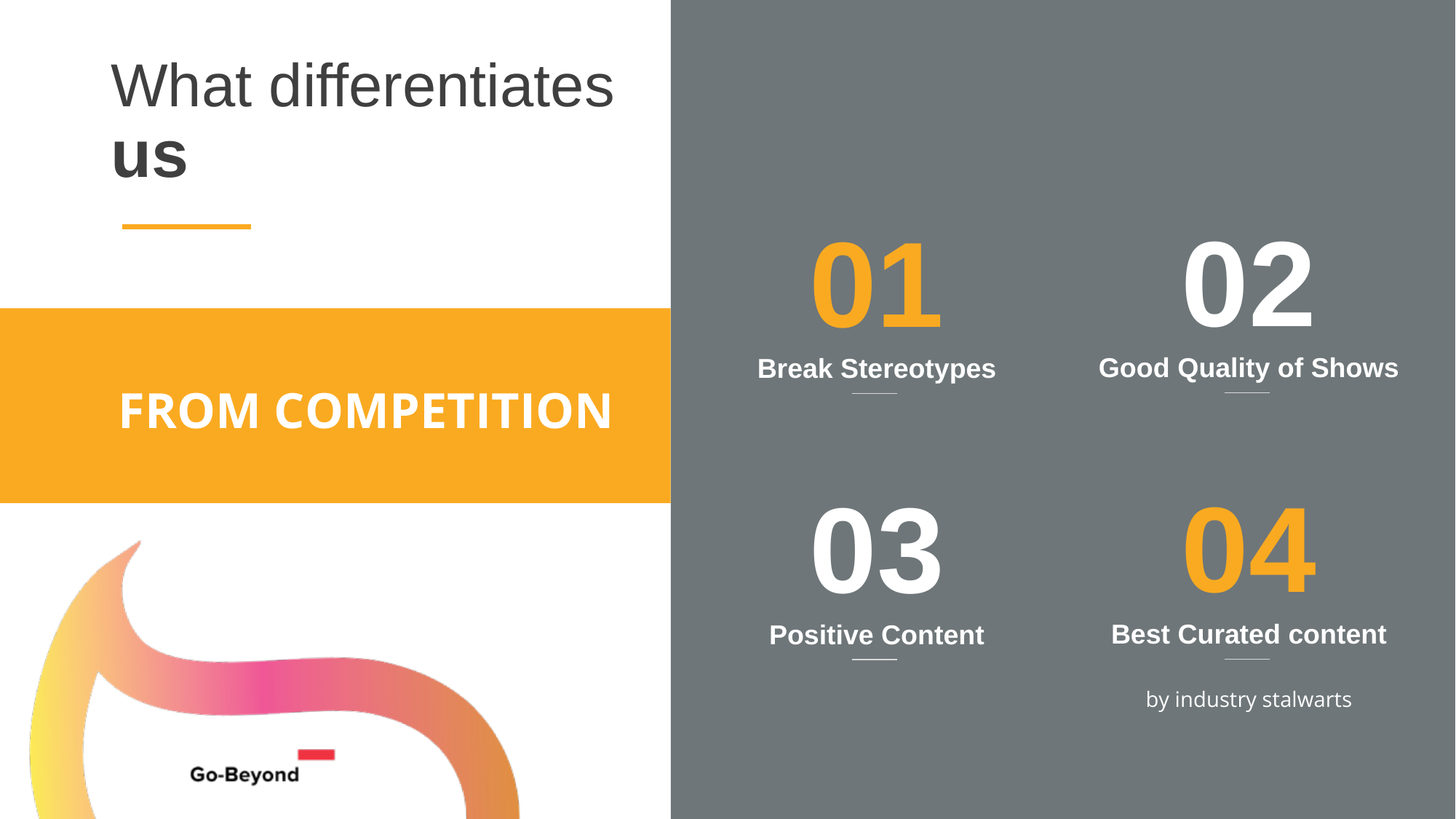

# What differentiates us
02
01

Good Quality of Shows
Break Stereotypes
FROM COMPETITION
04
03
Best Curated content
Positive Content
by industry stalwarts